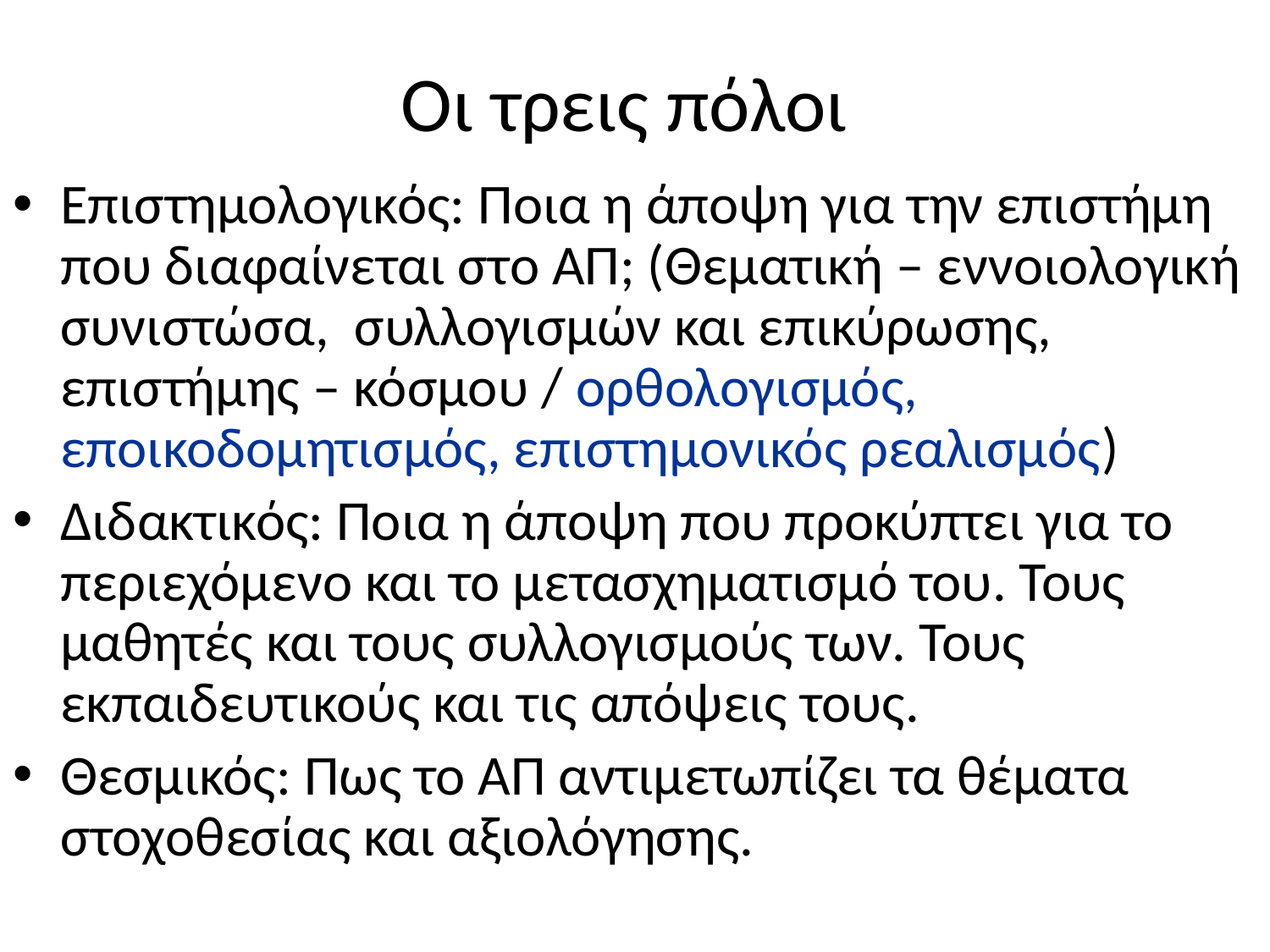

# Οι τρεις πόλοι
Επιστημολογικός: Ποια η άποψη για την επιστήμη που διαφαίνεται στο ΑΠ; (Θεματική – εννοιολογική συνιστώσα,  συλλογισμών και επικύρωσης, επιστήμης – κόσμου / ορθολογισμός, εποικοδομητισμός, επιστημονικός ρεαλισμός)
Διδακτικός: Ποια η άποψη που προκύπτει για το περιεχόμενο και το μετασχηματισμό του. Τους μαθητές και τους συλλογισμούς των. Τους εκπαιδευτικούς και τις απόψεις τους.
Θεσμικός: Πως το ΑΠ αντιμετωπίζει τα θέματα στοχοθεσίας και αξιολόγησης.